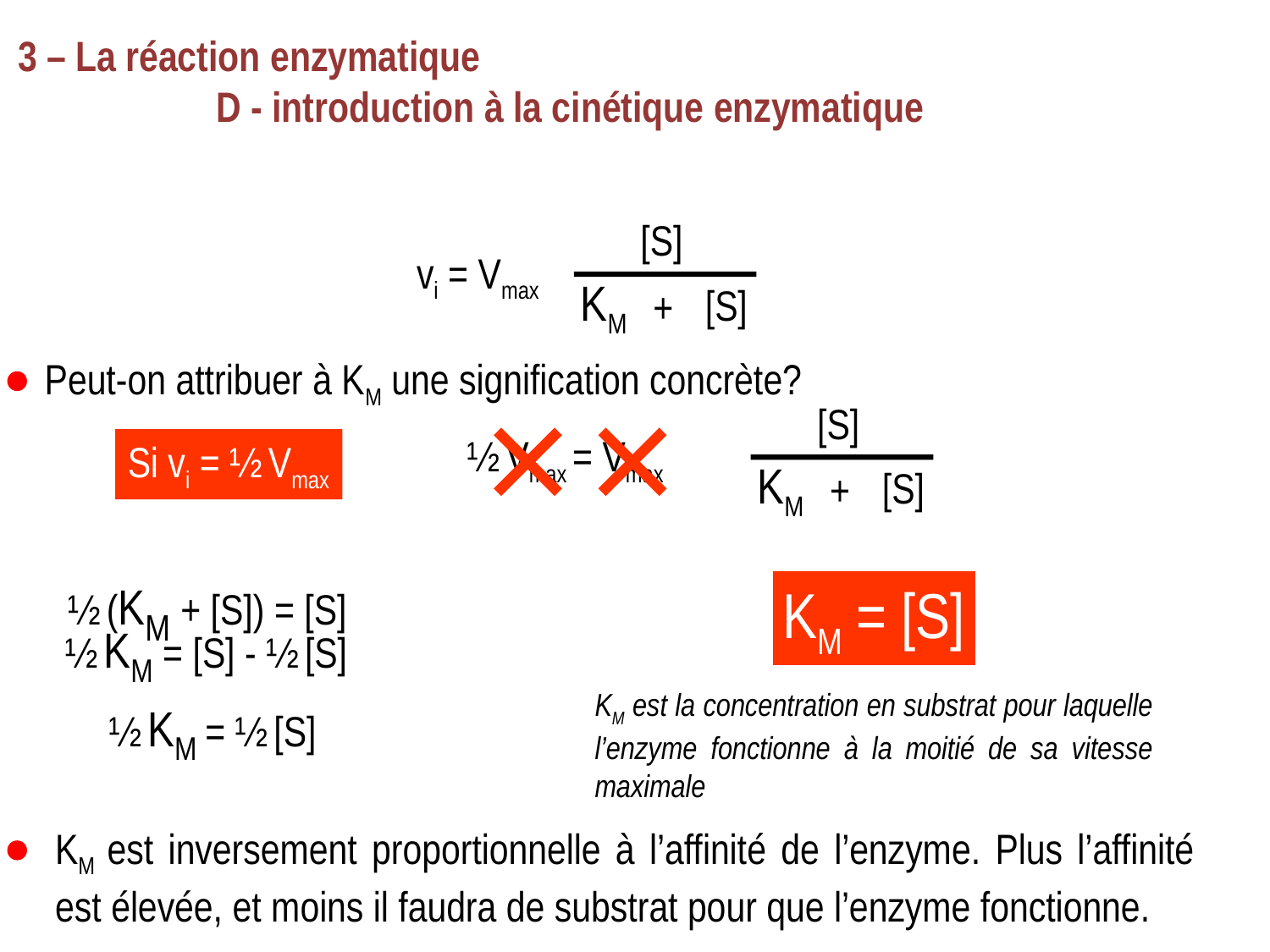

3 – La réaction enzymatique
		D - introduction à la cinétique enzymatique

[S]
vi = Vmax
KM
[S]
+

Peut-on attribuer à KM une signification concrète?

[S]
½ Vmax = Vmax
KM
[S]
+

Si vi = ½ Vmax

½ (KM + [S]) = [S]
KM = [S]
½ KM = [S] - ½ [S]
½ KM = ½ [S]
KM est la concentration en substrat pour laquelle l’enzyme fonctionne à la moitié de sa vitesse maximale
KM est inversement proportionnelle à l’affinité de l’enzyme. Plus l’affinité est élevée, et moins il faudra de substrat pour que l’enzyme fonctionne.